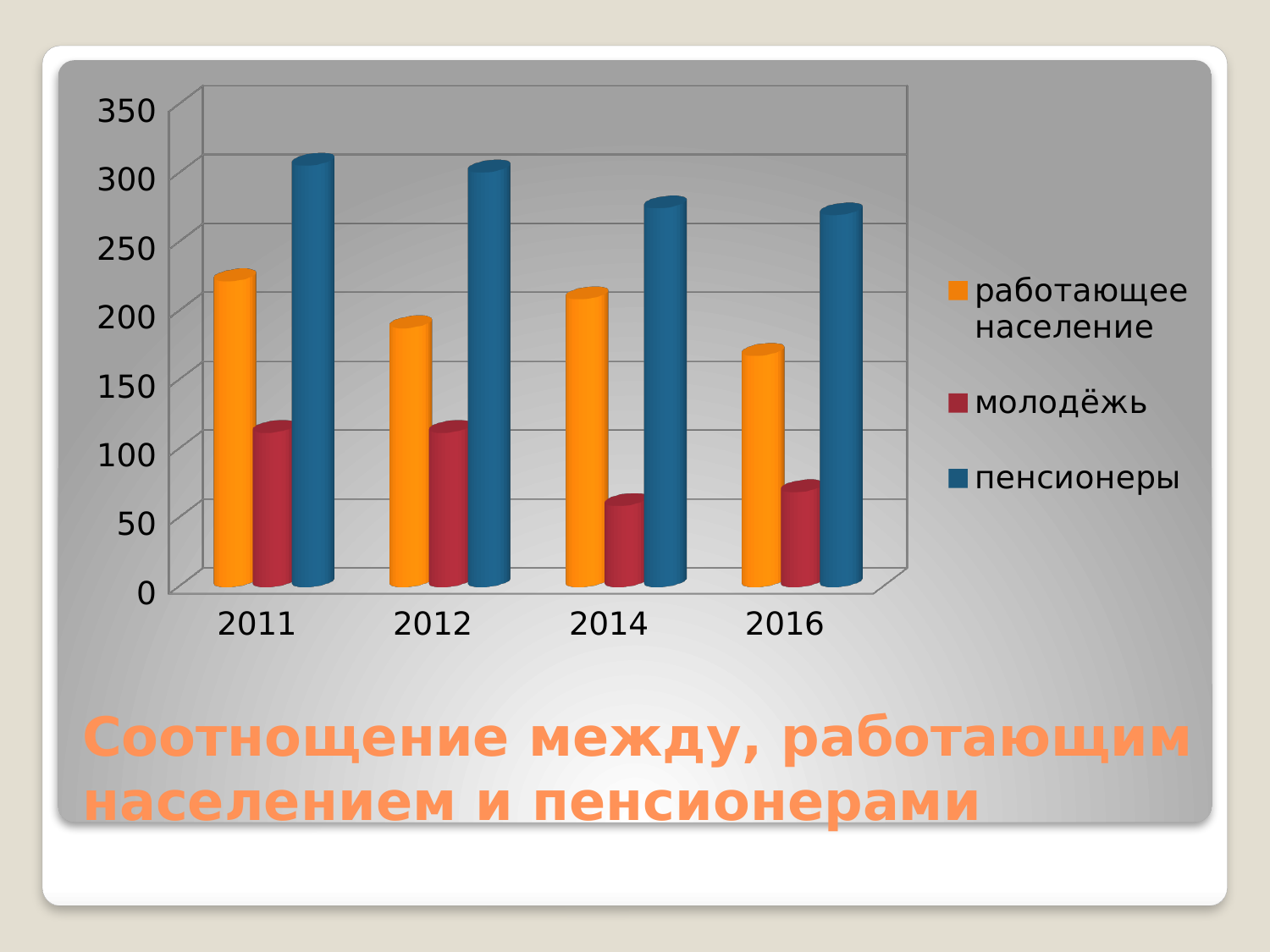

[unsupported chart]

# Соотнощение между, работающим населением и пенсионерами